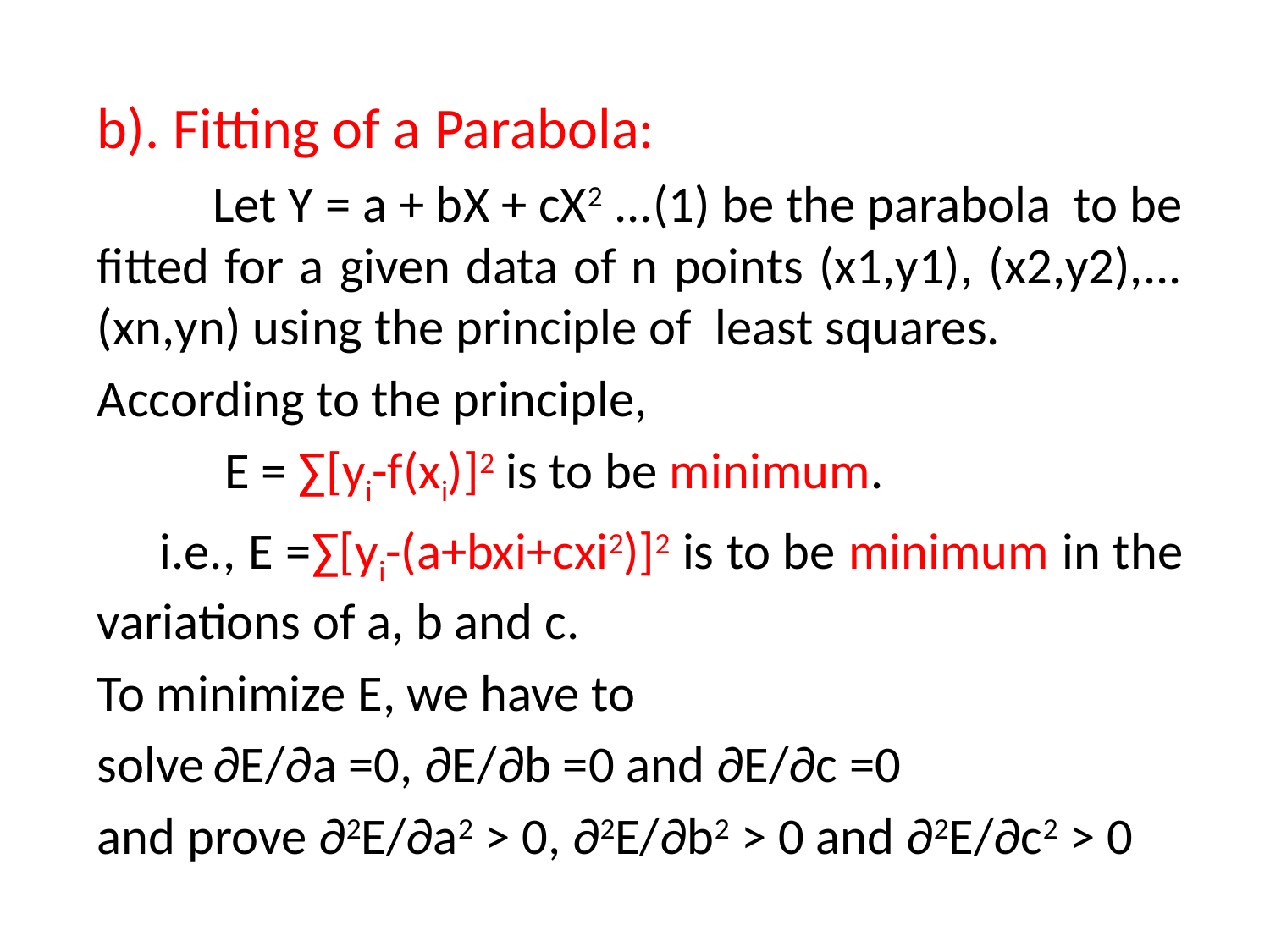

b). Fitting of a Parabola:
	Let Y = a + bX + cX2 ...(1) be the parabola  to be fitted for a given data of n points (x1,y1), (x2,y2),...(xn,yn) using the principle of  least squares.
According to the principle,
	 E = ∑[yi-f(xi)]2 is to be minimum.
     i.e., E =∑[yi-(a+bxi+cxi2)]2 is to be minimum in the variations of a, b and c.
To minimize E, we have to
solve	∂E/∂a =0, ∂E/∂b =0 and ∂E/∂c =0
and prove ∂2E/∂a2 > 0, ∂2E/∂b2 > 0 and ∂2E/∂c2 > 0